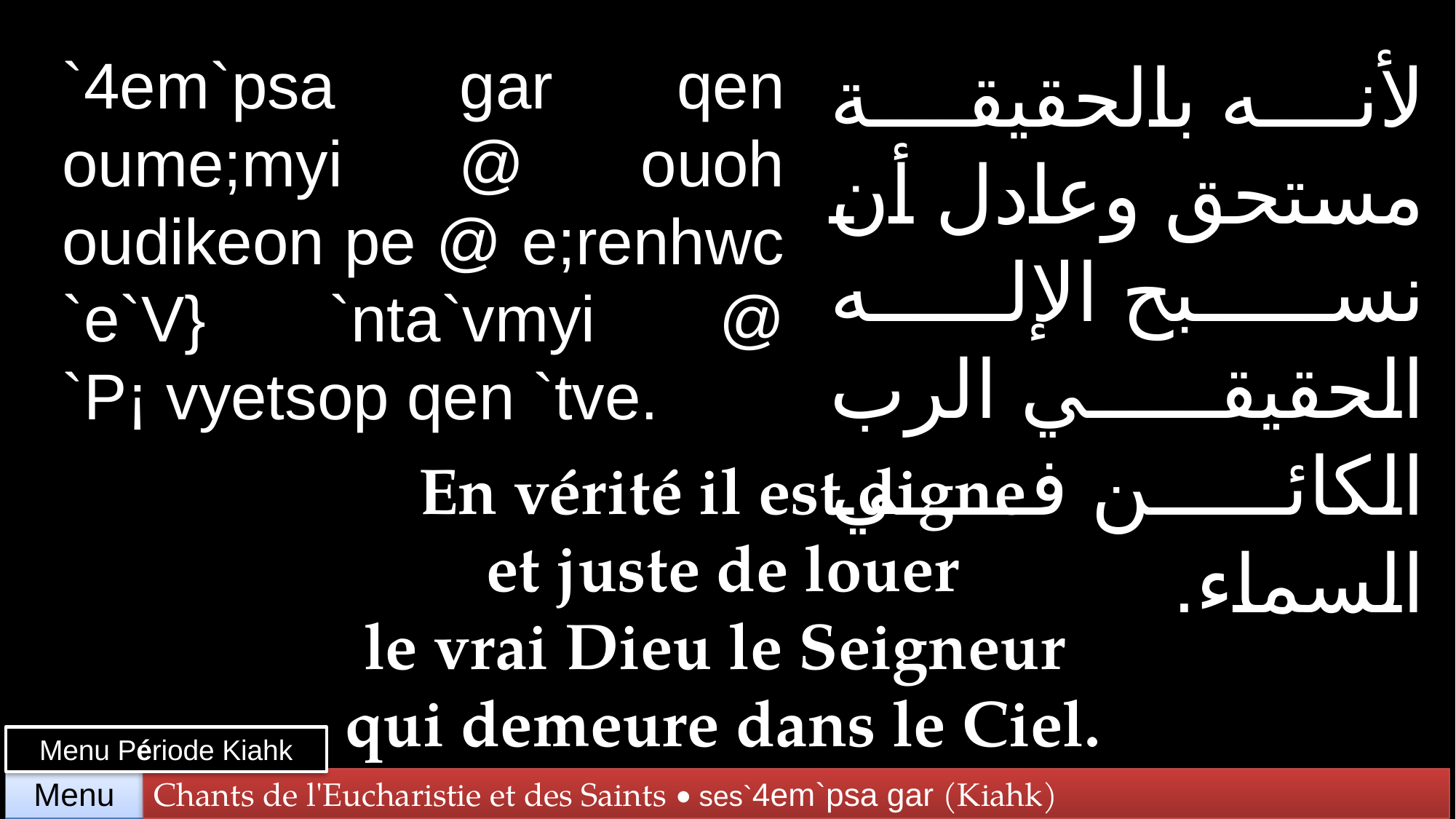

`4em`psa gar qen oume;myi @ ouoh oudikeon pe @ e;renhwc `e`V} `nta`vmyi @ `P¡ vyetsop qen `tve.
لأنه بالحقيقة مستحق وعادل أن نسبح الإله الحقيقي الرب الكائن في السماء.
En vérité il est digne
 et juste de louer
le vrai Dieu le Seigneur
qui demeure dans le Ciel.
Menu Période Kiahk
Chants de l'Eucharistie et des Saints • ses`4em`psa gar (Kiahk)
Menu